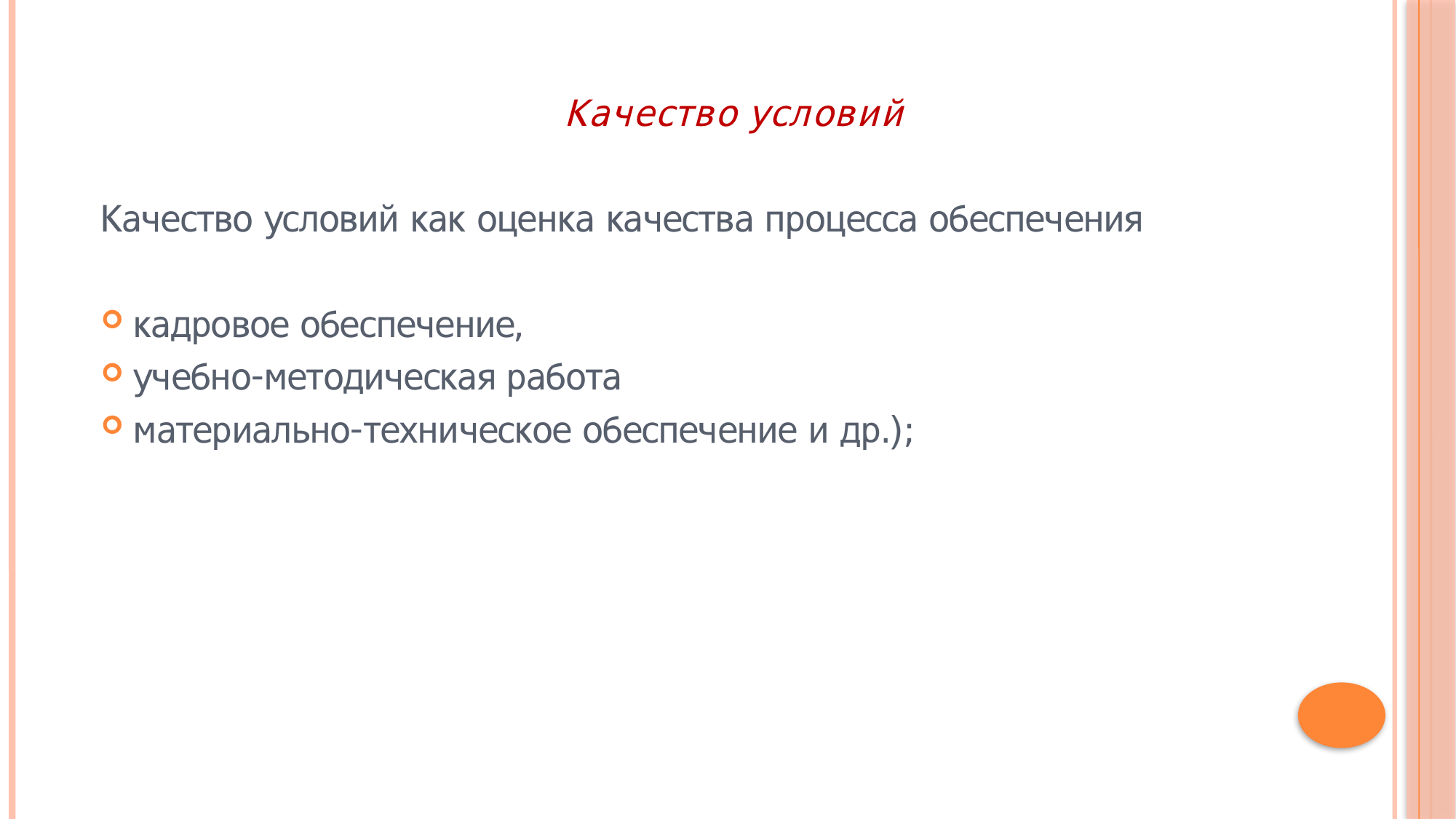

Качество условий

Качество условий как оценка качества процесса обеспечения

кадровое обеспечение,
учебно-методическая работа
материально-техническое обеспечение и др.);